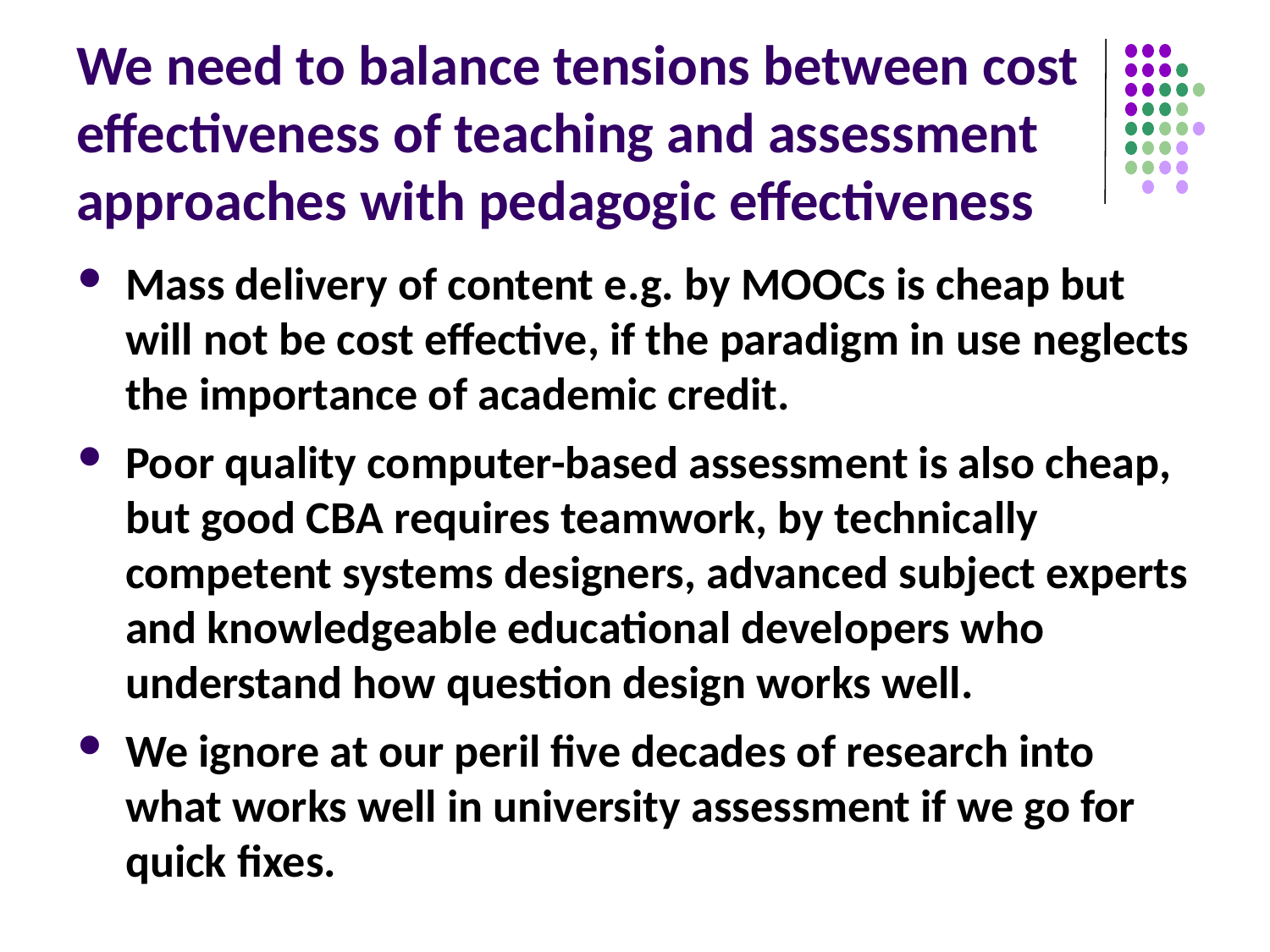

# We need to balance tensions between cost effectiveness of teaching and assessment approaches with pedagogic effectiveness
Mass delivery of content e.g. by MOOCs is cheap but will not be cost effective, if the paradigm in use neglects the importance of academic credit.
Poor quality computer-based assessment is also cheap, but good CBA requires teamwork, by technically competent systems designers, advanced subject experts and knowledgeable educational developers who understand how question design works well.
We ignore at our peril five decades of research into what works well in university assessment if we go for quick fixes.